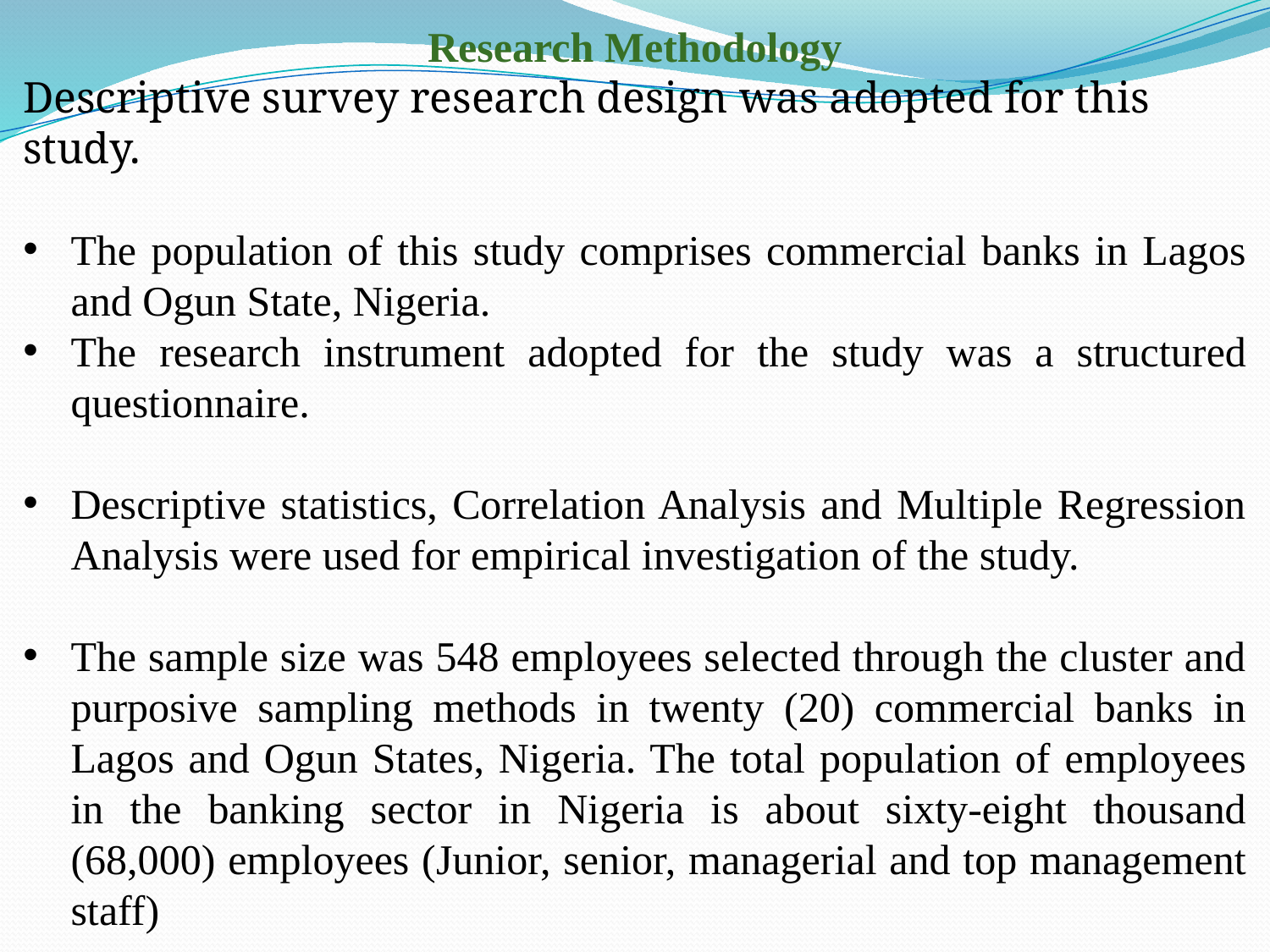

Research Methodology
Descriptive survey research design was adopted for this study.

The population of this study comprises commercial banks in Lagos and Ogun State, Nigeria.
The research instrument adopted for the study was a structured questionnaire.

Descriptive statistics, Correlation Analysis and Multiple Regression Analysis were used for empirical investigation of the study.

The sample size was 548 employees selected through the cluster and purposive sampling methods in twenty (20) commercial banks in Lagos and Ogun States, Nigeria. The total population of employees in the banking sector in Nigeria is about sixty-eight thousand (68,000) employees (Junior, senior, managerial and top management staff)